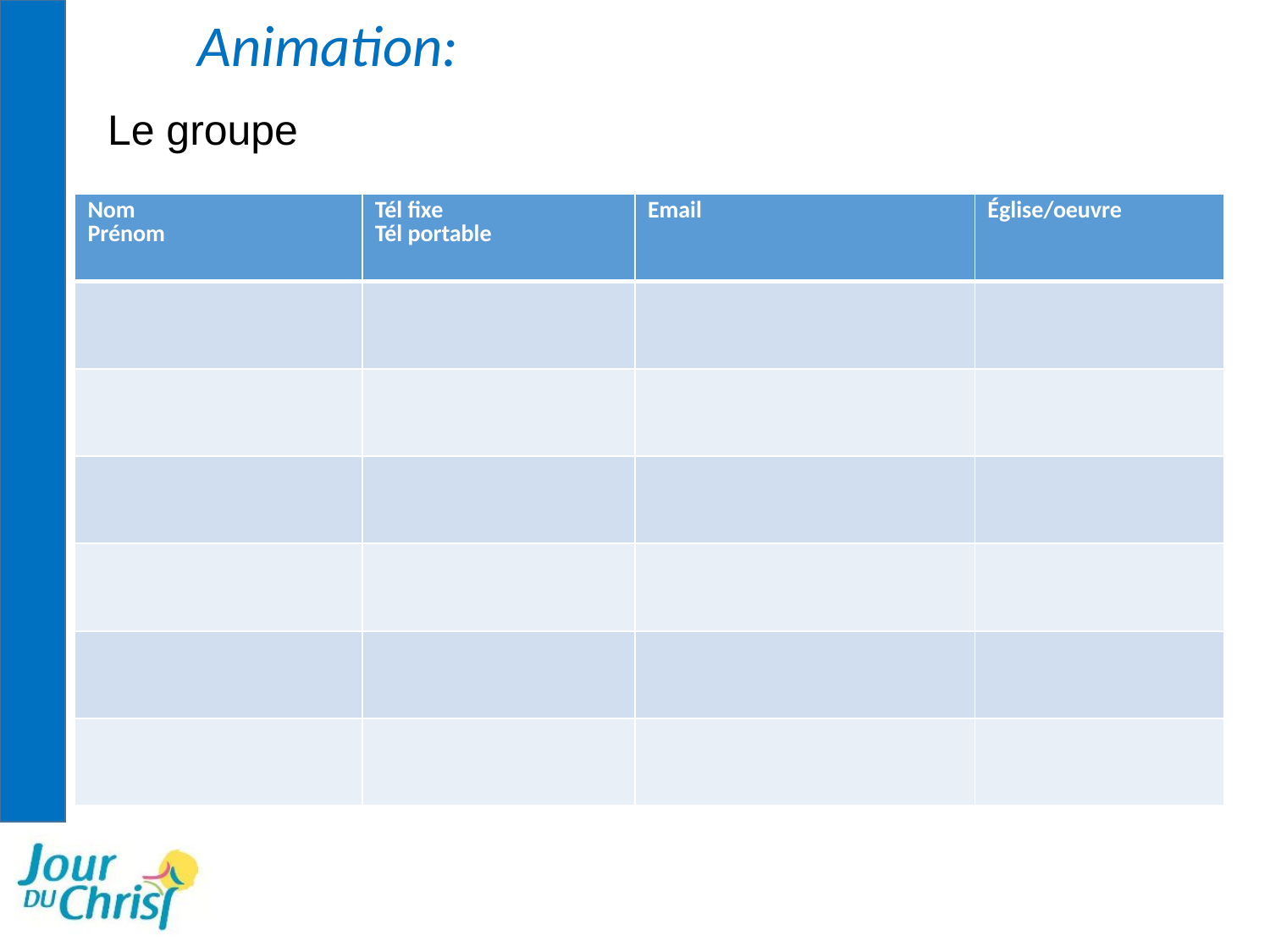

# Animation:
Le groupe

| Nom Prénom | Tél fixe Tél portable | Email | Église/oeuvre |
| --- | --- | --- | --- |
|  |  |  |  |
|  |  |  |  |
|  |  |  |  |
|  |  |  |  |
|  |  |  |  |
|  |  |  |  |